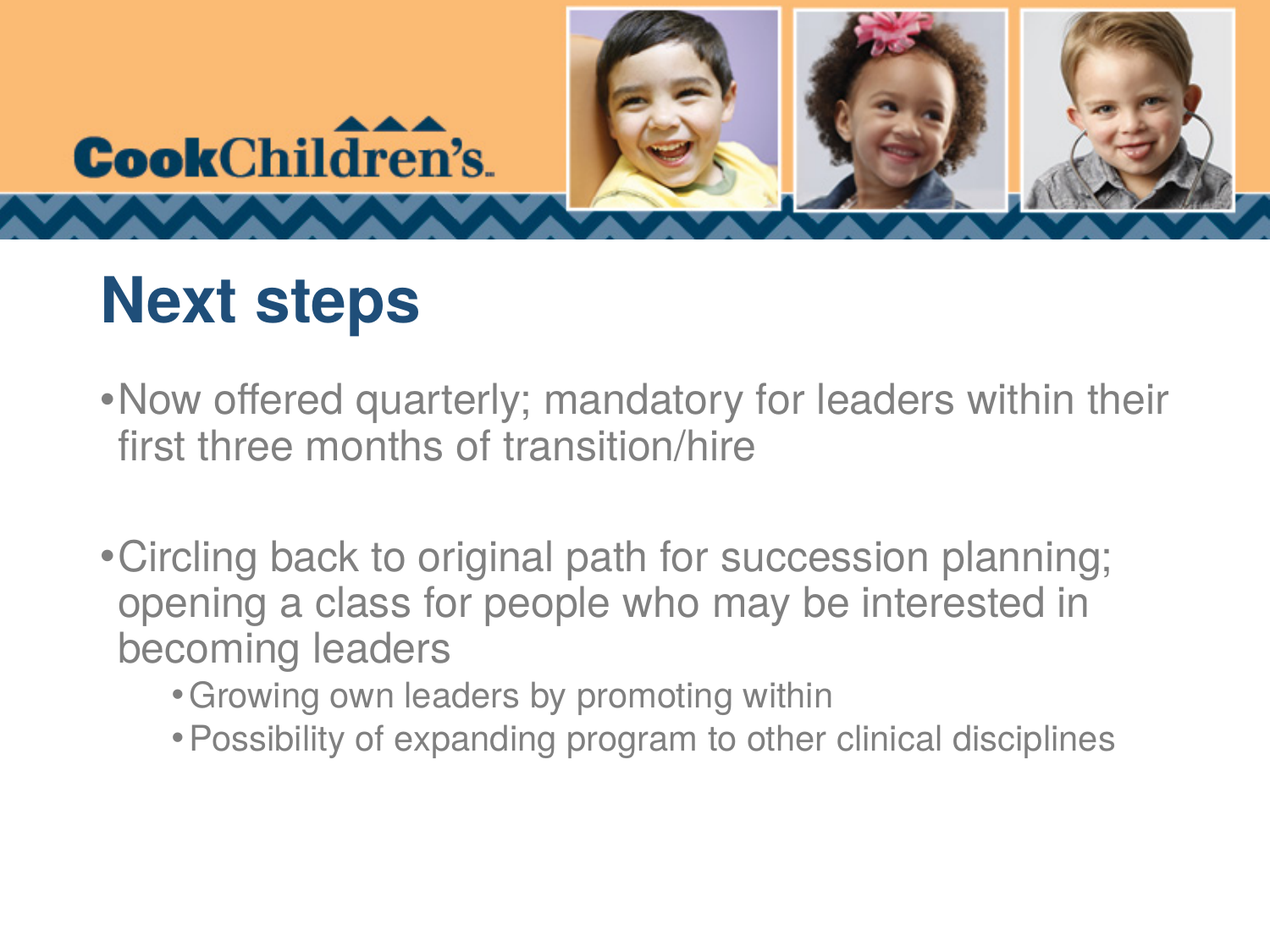

# Next steps
Now offered quarterly; mandatory for leaders within their first three months of transition/hire

Circling back to original path for succession planning; opening a class for people who may be interested in becoming leaders
Growing own leaders by promoting within
Possibility of expanding program to other clinical disciplines